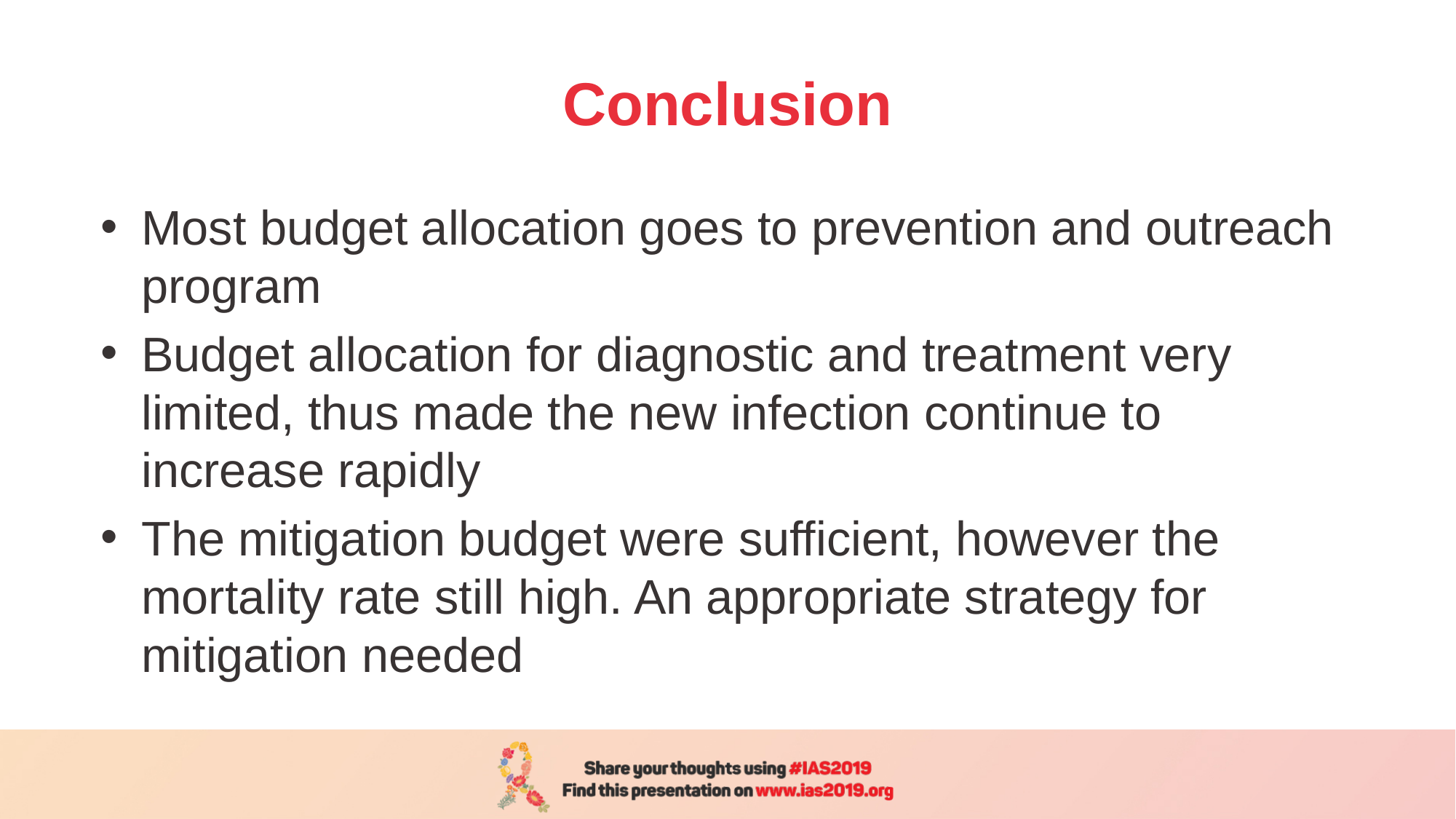

# Conclusion
Most budget allocation goes to prevention and outreach program
Budget allocation for diagnostic and treatment very limited, thus made the new infection continue to increase rapidly
The mitigation budget were sufficient, however the mortality rate still high. An appropriate strategy for mitigation needed